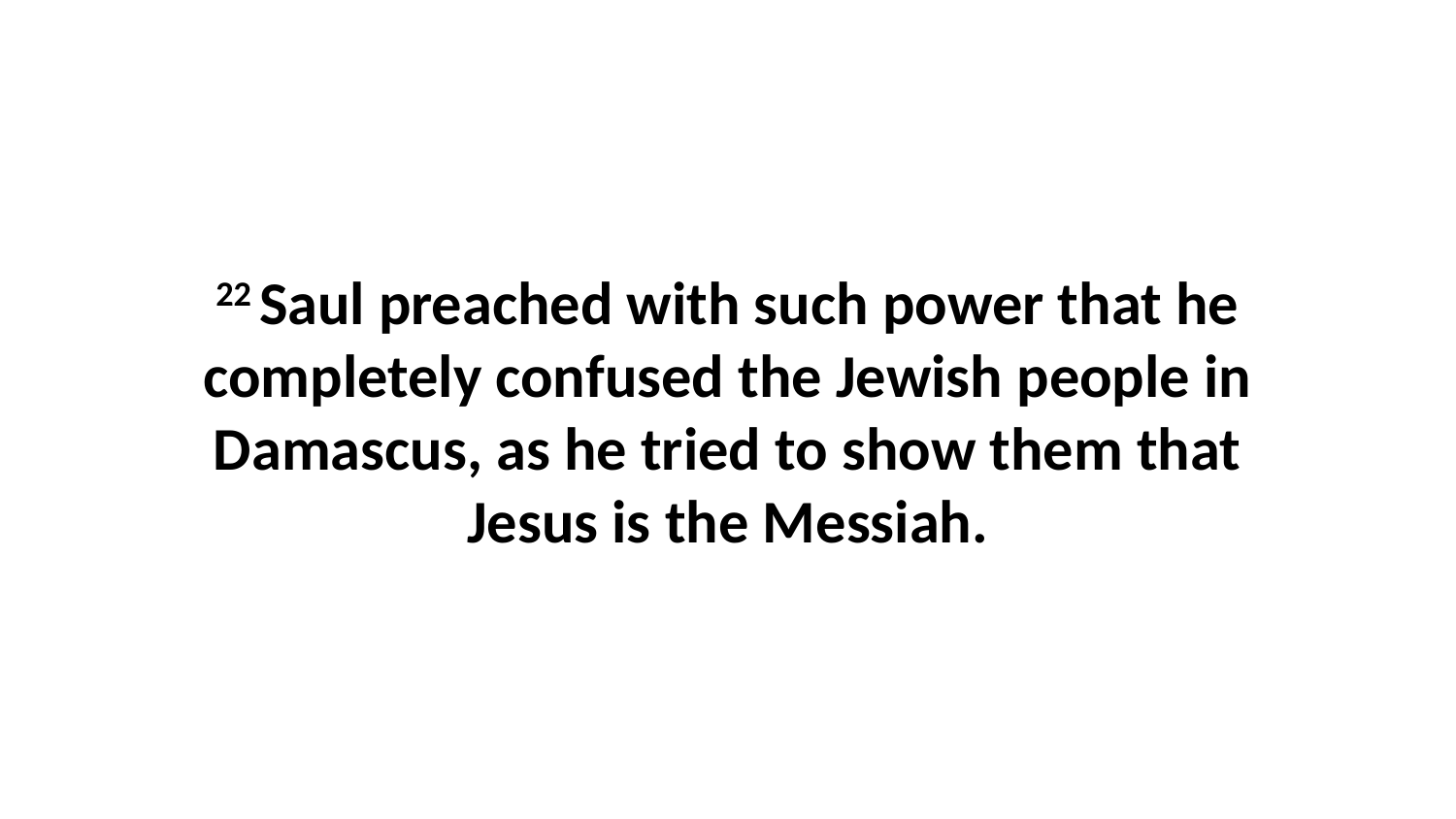

22 Saul preached with such power that he completely confused the Jewish people in Damascus, as he tried to show them that Jesus is the Messiah.